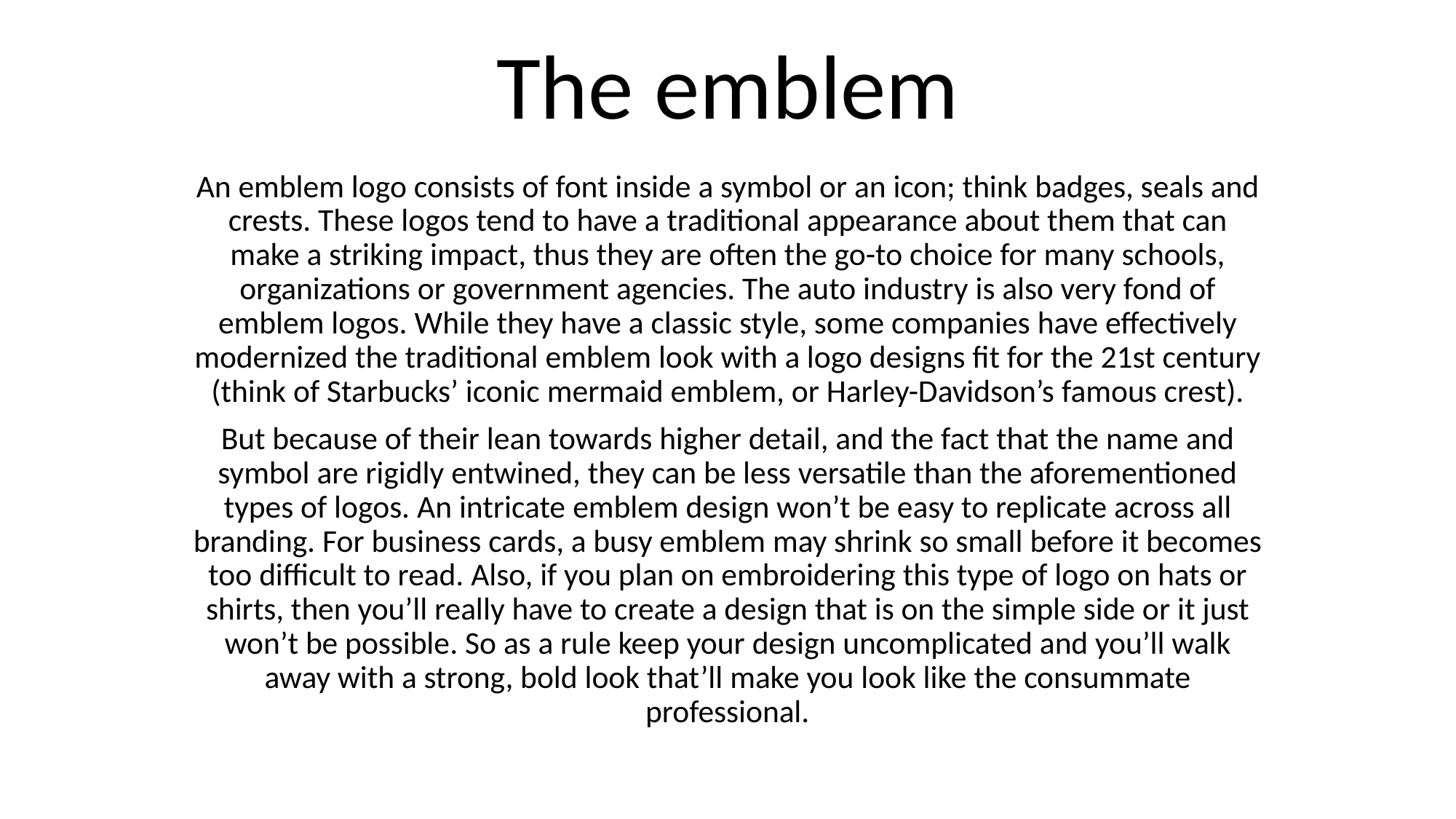

# The emblem
An emblem logo consists of font inside a symbol or an icon; think badges, seals and crests. These logos tend to have a traditional appearance about them that can make a striking impact, thus they are often the go-to choice for many schools, organizations or government agencies. The auto industry is also very fond of emblem logos. While they have a classic style, some companies have effectively modernized the traditional emblem look with a logo designs fit for the 21st century (think of Starbucks’ iconic mermaid emblem, or Harley-Davidson’s famous crest).
But because of their lean towards higher detail, and the fact that the name and symbol are rigidly entwined, they can be less versatile than the aforementioned types of logos. An intricate emblem design won’t be easy to replicate across all branding. For business cards, a busy emblem may shrink so small before it becomes too difficult to read. Also, if you plan on embroidering this type of logo on hats or shirts, then you’ll really have to create a design that is on the simple side or it just won’t be possible. So as a rule keep your design uncomplicated and you’ll walk away with a strong, bold look that’ll make you look like the consummate professional.